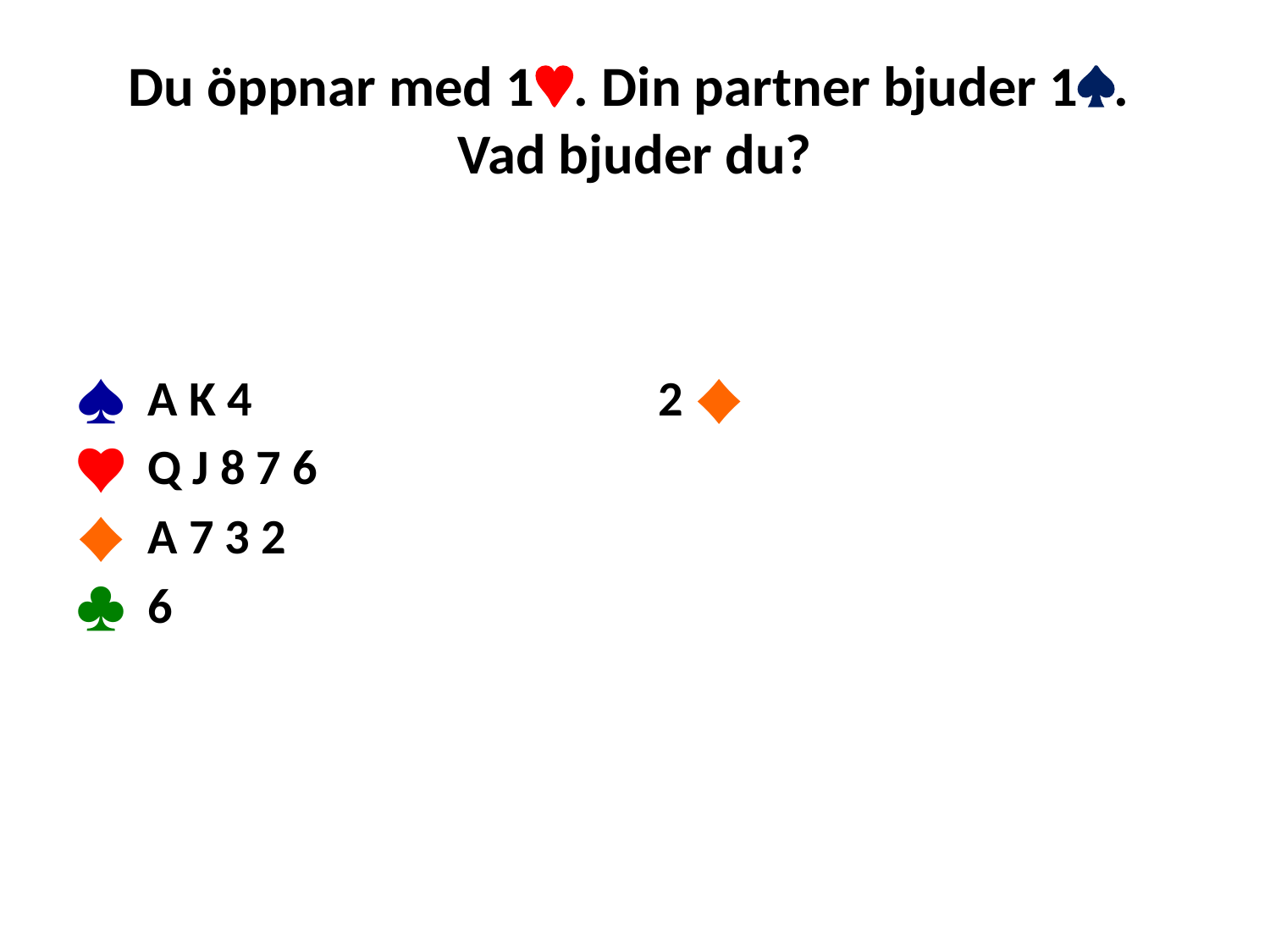

# Du öppnar med 1♥. Din partner bjuder 1♠. Vad bjuder du?

♠  A K 4
♥  Q J 8 7 6
♦  A 7 3 2
♣  6

2 ♦